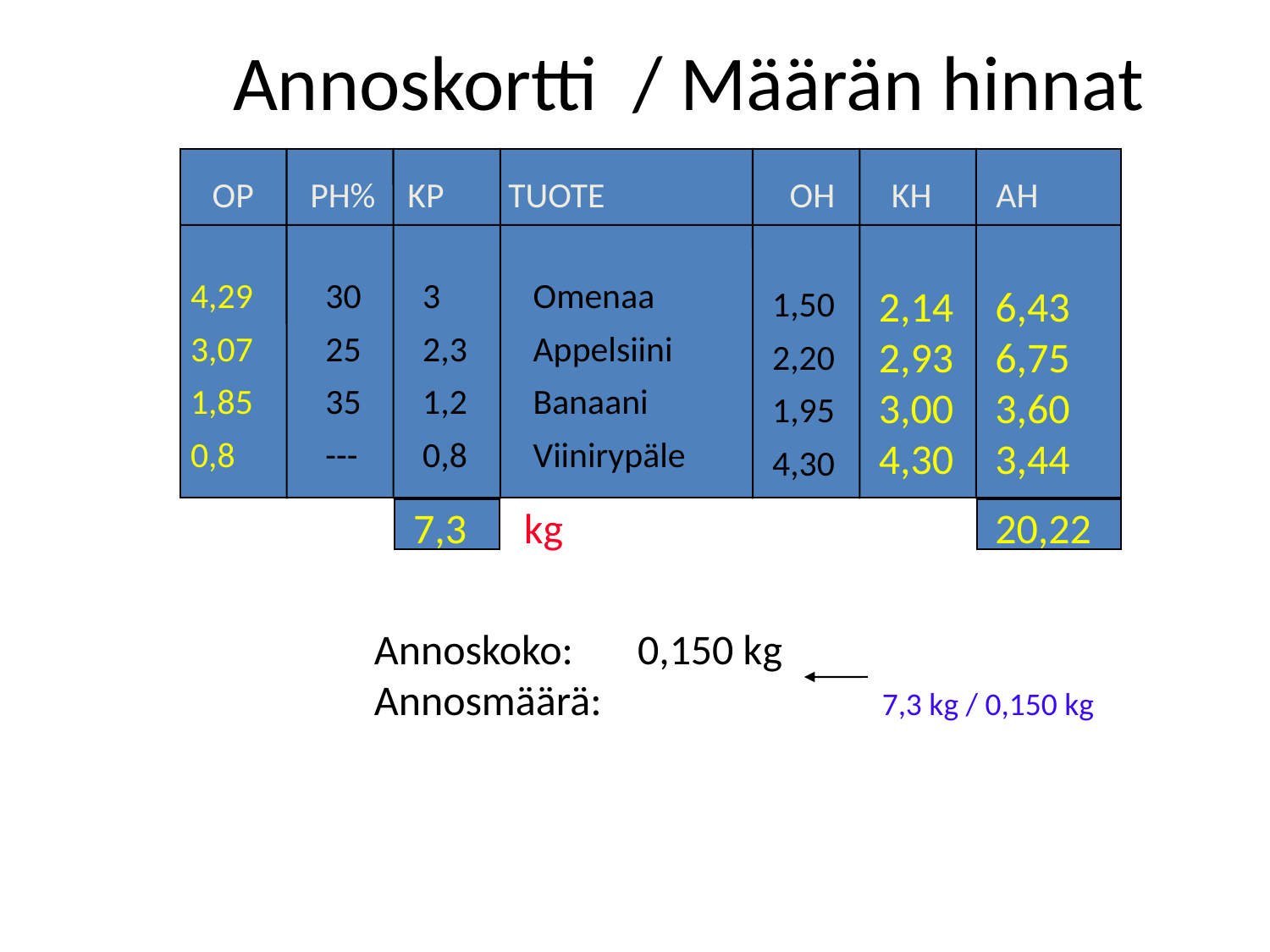

# Annoskortti  / Määrän hinnat

4,29
3,07
1,85
0,8
30
25
35
---
3
2,3
1,2
0,8
Omenaa
Appelsiini
Banaani
Viinirypäle

    OP       PH%    KP        TUOTE                       OH       KH        AH
1,50
2,20
1,95
4,30
2,14
2,93
3,00
4,30
6,43
6,75
3,60
3,44
7,3      kg
20,22
Annoskoko:  	 0,150 kg
Annosmäärä:			7,3 kg / 0,150 kg